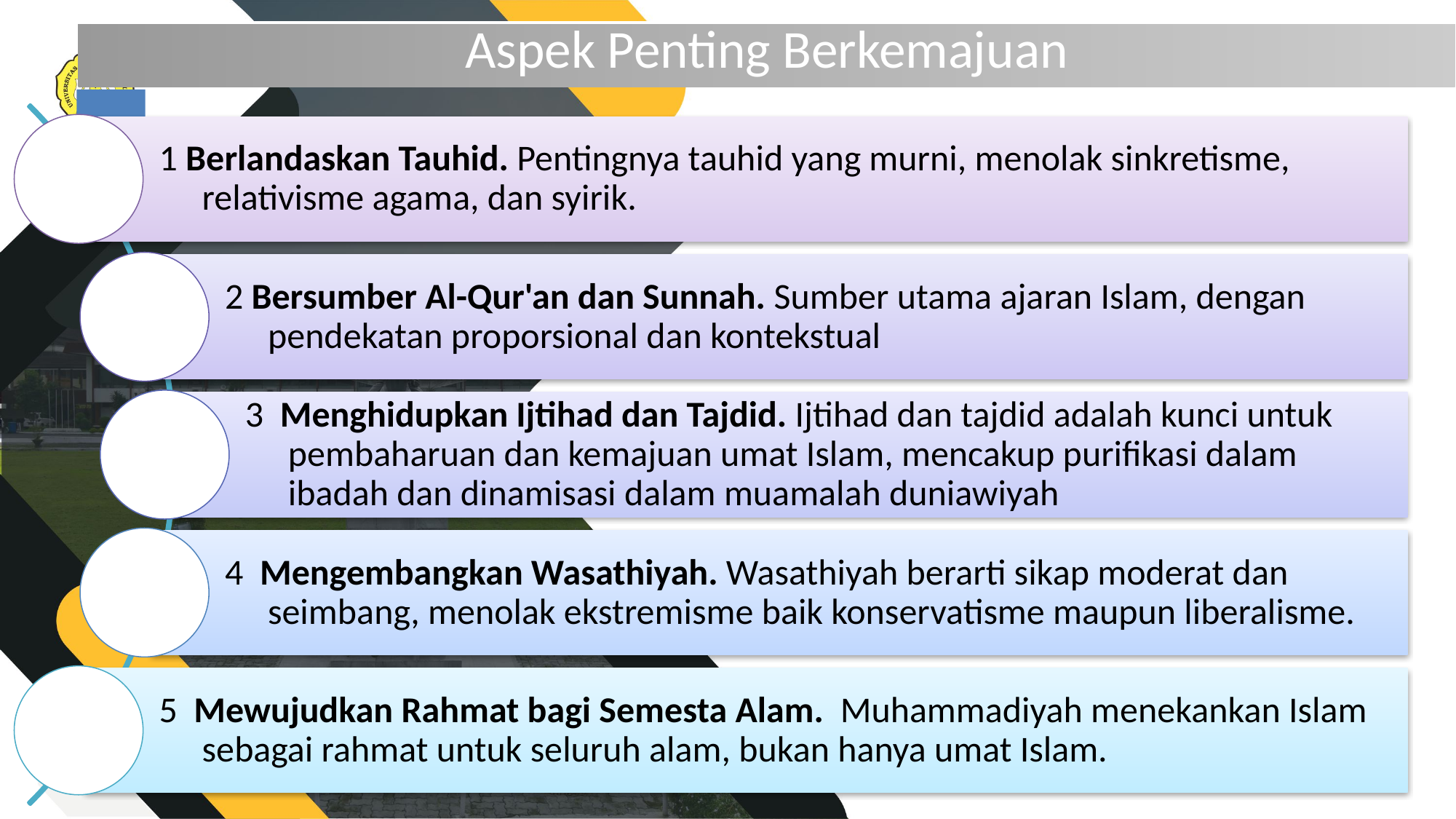

# Aspek Penting Berkemajuan
1 Berlandaskan Tauhid. Pentingnya tauhid yang murni, menolak sinkretisme, relativisme agama, dan syirik.
2 Bersumber Al-Qur'an dan Sunnah. Sumber utama ajaran Islam, dengan pendekatan proporsional dan kontekstual
3  Menghidupkan Ijtihad dan Tajdid. Ijtihad dan tajdid adalah kunci untuk pembaharuan dan kemajuan umat Islam, mencakup purifikasi dalam ibadah dan dinamisasi dalam muamalah duniawiyah
4  Mengembangkan Wasathiyah. Wasathiyah berarti sikap moderat dan seimbang, menolak ekstremisme baik konservatisme maupun liberalisme.
5  Mewujudkan Rahmat bagi Semesta Alam.  Muhammadiyah menekankan Islam sebagai rahmat untuk seluruh alam, bukan hanya umat Islam.